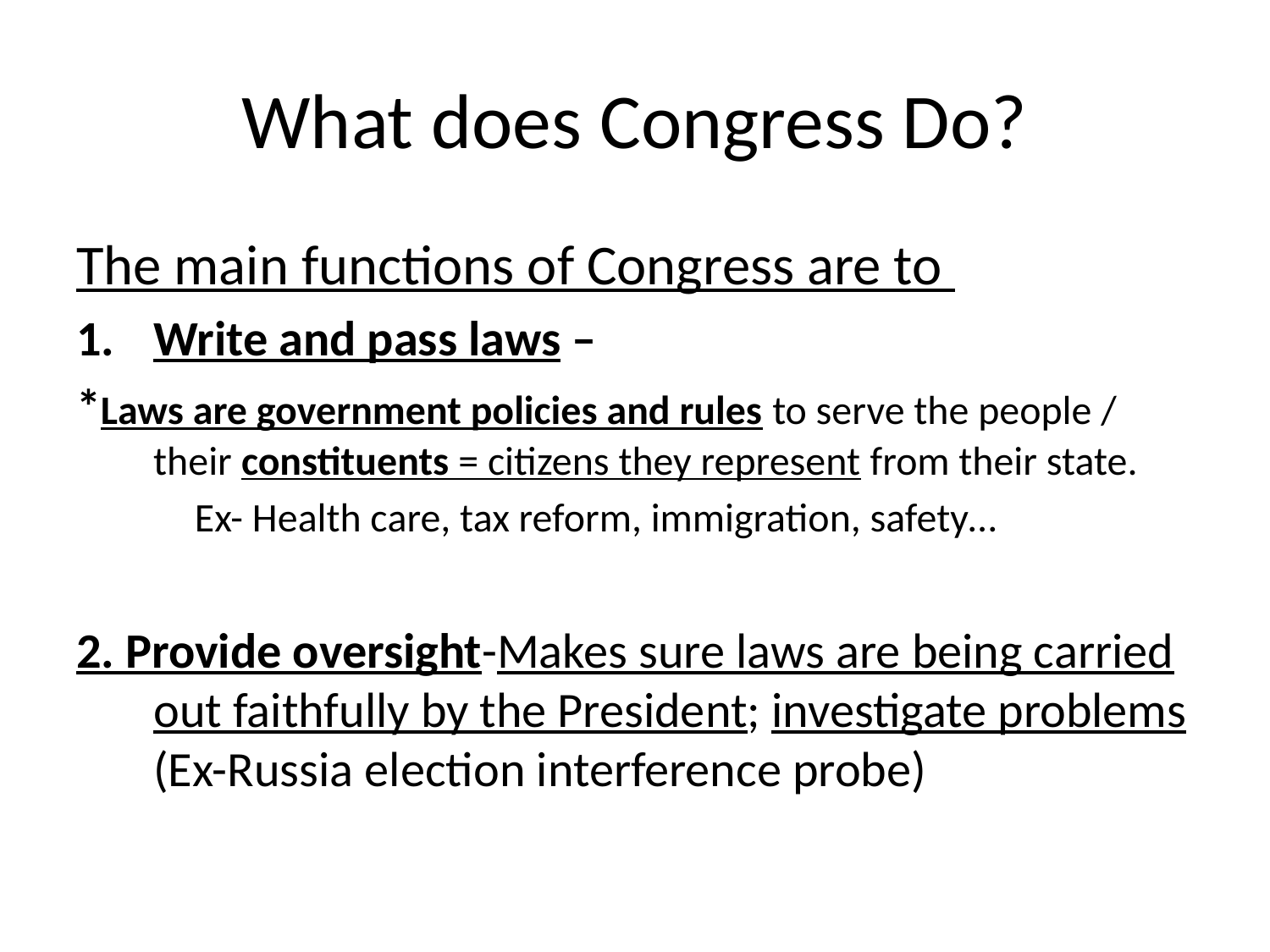

# What does Congress Do?
The main functions of Congress are to
Write and pass laws –
*Laws are government policies and rules to serve the people / their constituents = citizens they represent from their state.
	Ex- Health care, tax reform, immigration, safety…

2. Provide oversight-Makes sure laws are being carried out faithfully by the President; investigate problems (Ex-Russia election interference probe)